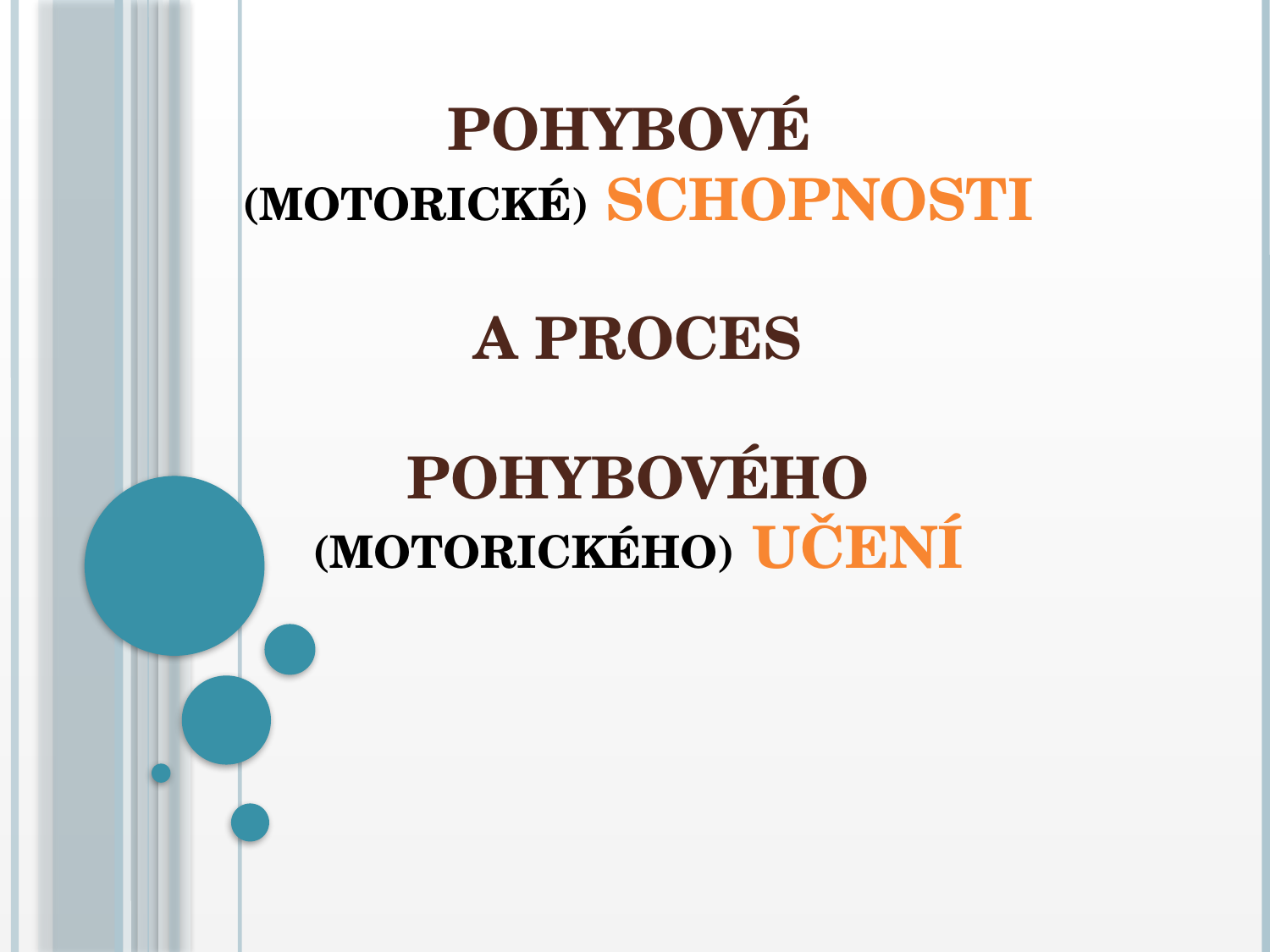

# Pohybové (motorické) schopnosti a proces pohybového (motorického) učení